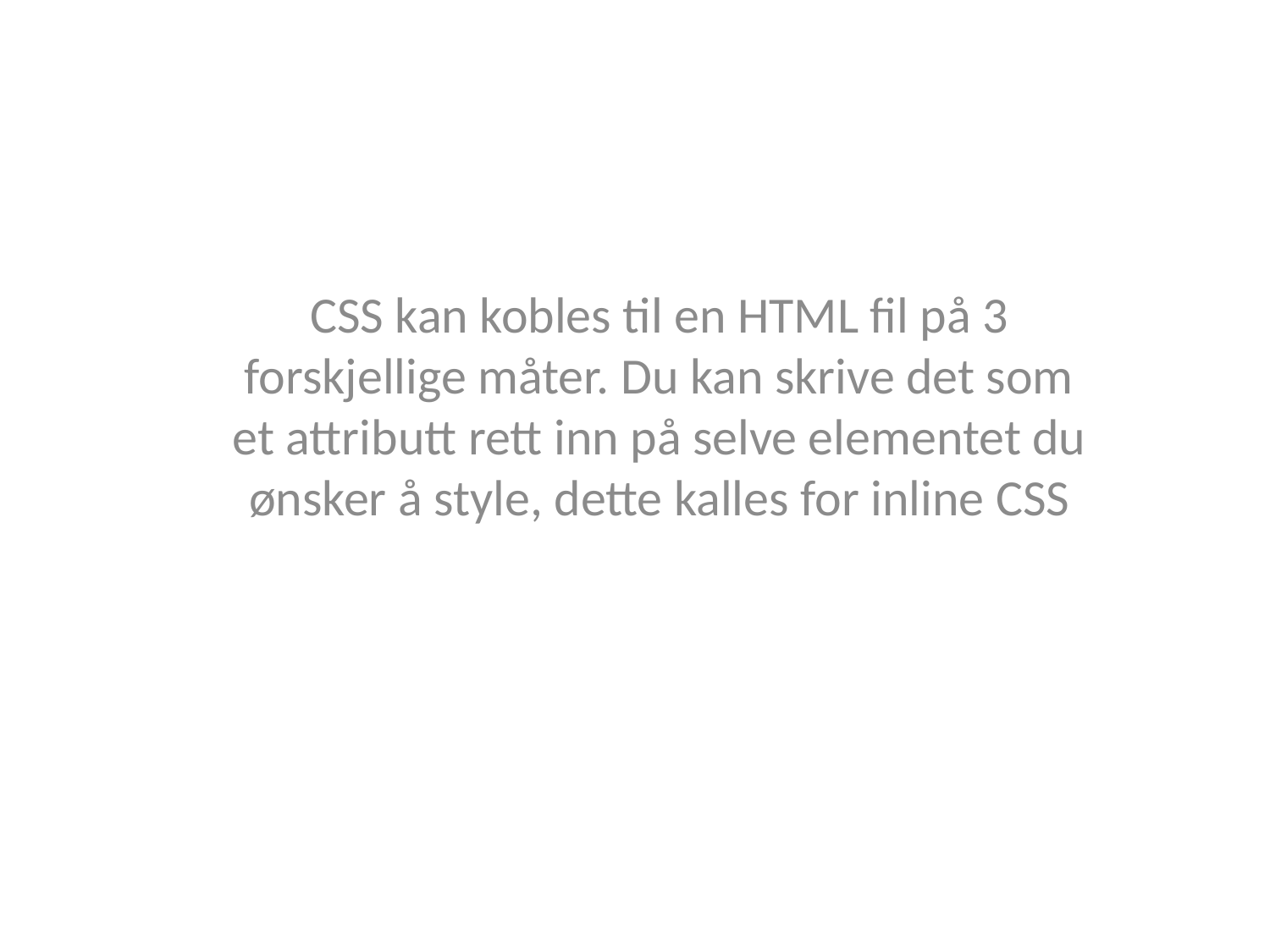

#
CSS kan kobles til en HTML fil på 3 forskjellige måter. Du kan skrive det som et attributt rett inn på selve elementet du ønsker å style, dette kalles for inline CSS